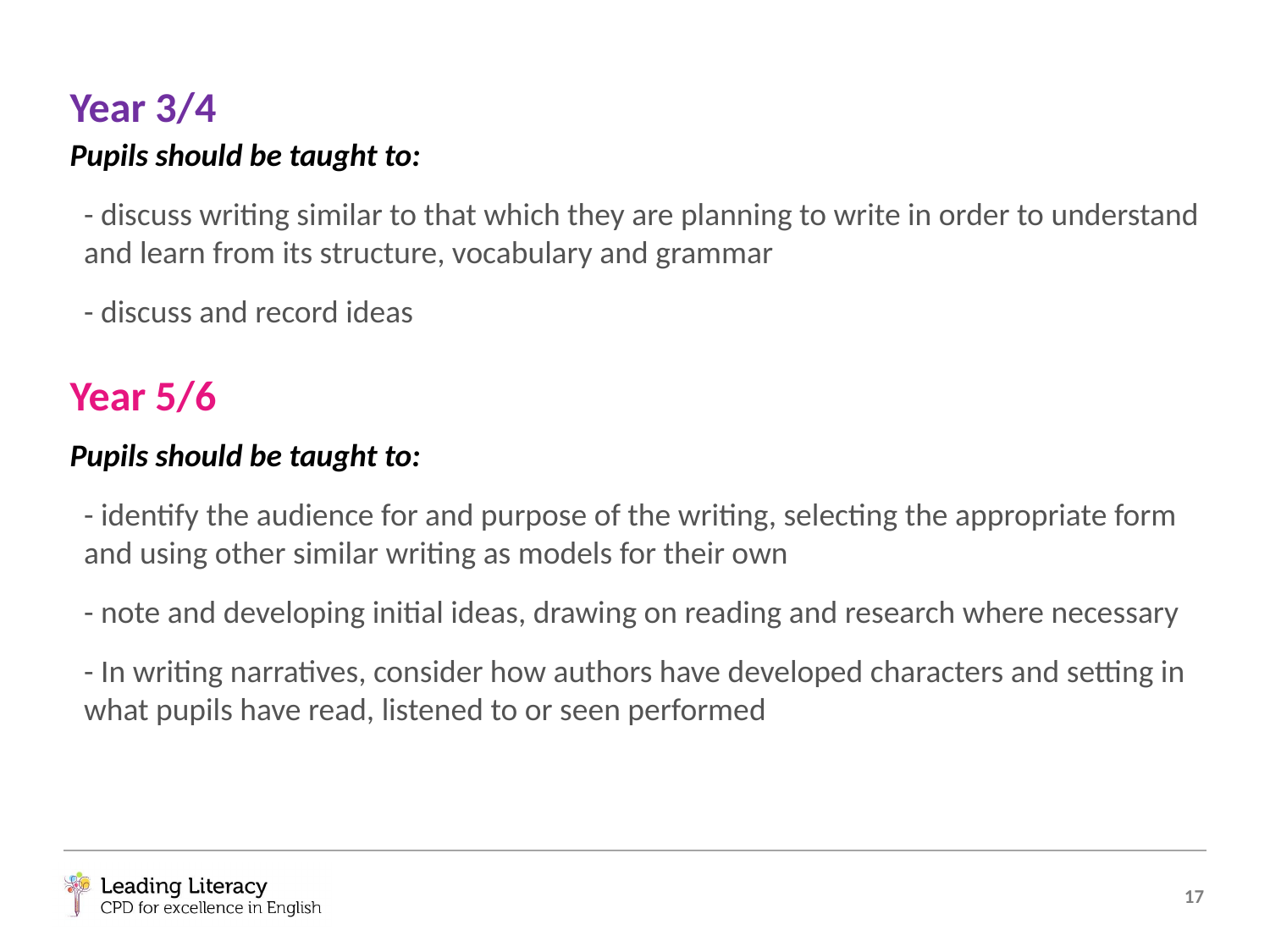

Year 3/4
Pupils should be taught to:
- discuss writing similar to that which they are planning to write in order to understand and learn from its structure, vocabulary and grammar
- discuss and record ideas
Year 5/6
Pupils should be taught to:
- identify the audience for and purpose of the writing, selecting the appropriate form and using other similar writing as models for their own
- note and developing initial ideas, drawing on reading and research where necessary
- In writing narratives, consider how authors have developed characters and setting in what pupils have read, listened to or seen performed